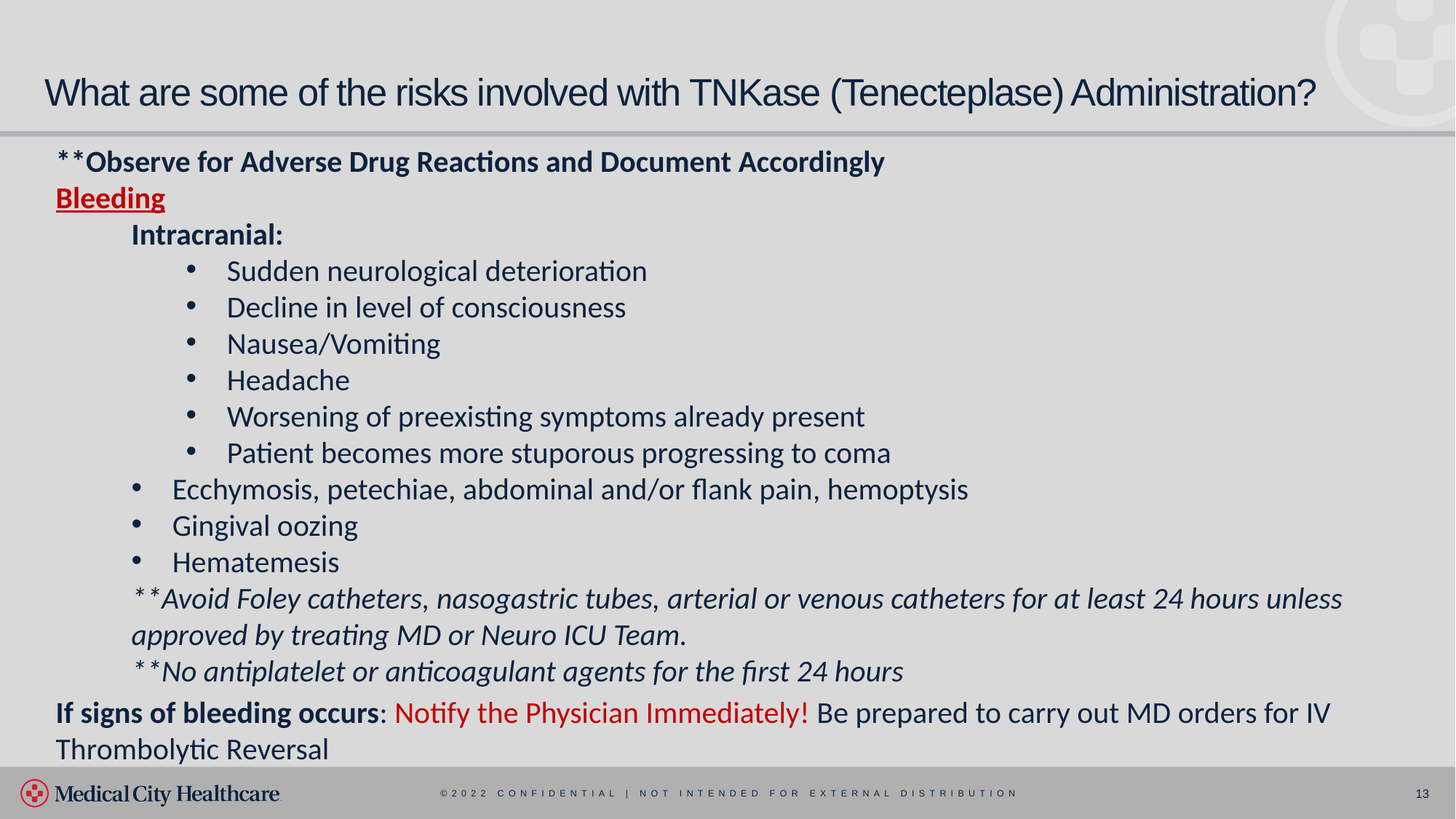

# What are some of the risks involved with TNKase (Tenecteplase) Administration?
**Observe for Adverse Drug Reactions and Document Accordingly
Bleeding
Intracranial:
Sudden neurological deterioration
Decline in level of consciousness
Nausea/Vomiting
Headache
Worsening of preexisting symptoms already present
Patient becomes more stuporous progressing to coma
Ecchymosis, petechiae, abdominal and/or flank pain, hemoptysis
Gingival oozing
Hematemesis
**Avoid Foley catheters, nasogastric tubes, arterial or venous catheters for at least 24 hours unless approved by treating MD or Neuro ICU Team.
**No antiplatelet or anticoagulant agents for the first 24 hours

If signs of bleeding occurs: Notify the Physician Immediately! Be prepared to carry out MD orders for IV Thrombolytic Reversal